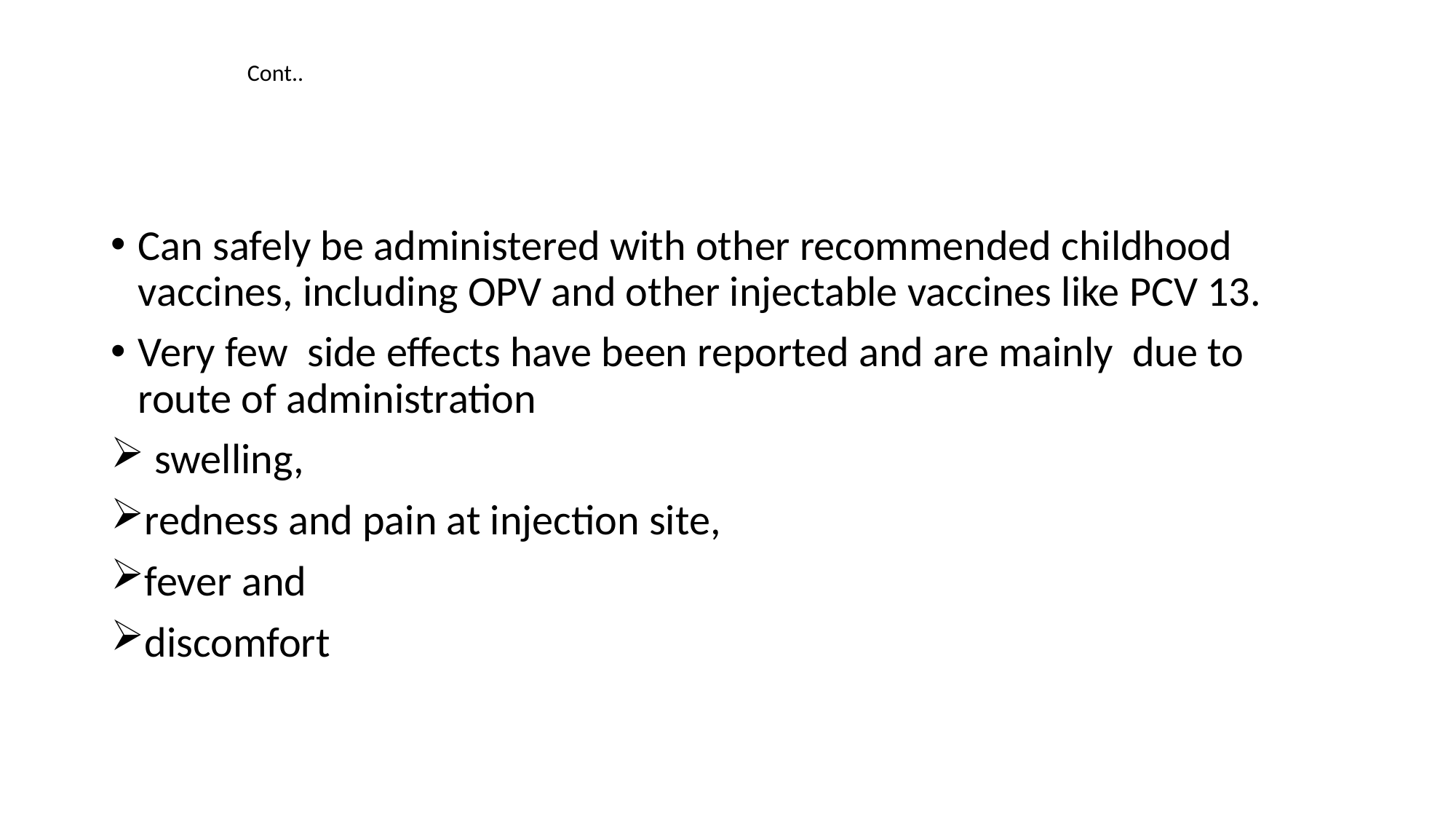

# Cont..
Can safely be administered with other recommended childhood vaccines, including OPV and other injectable vaccines like PCV 13.
Very few  side effects have been reported and are mainly  due to route of administration
 swelling,
redness and pain at injection site,
fever and
discomfort

64